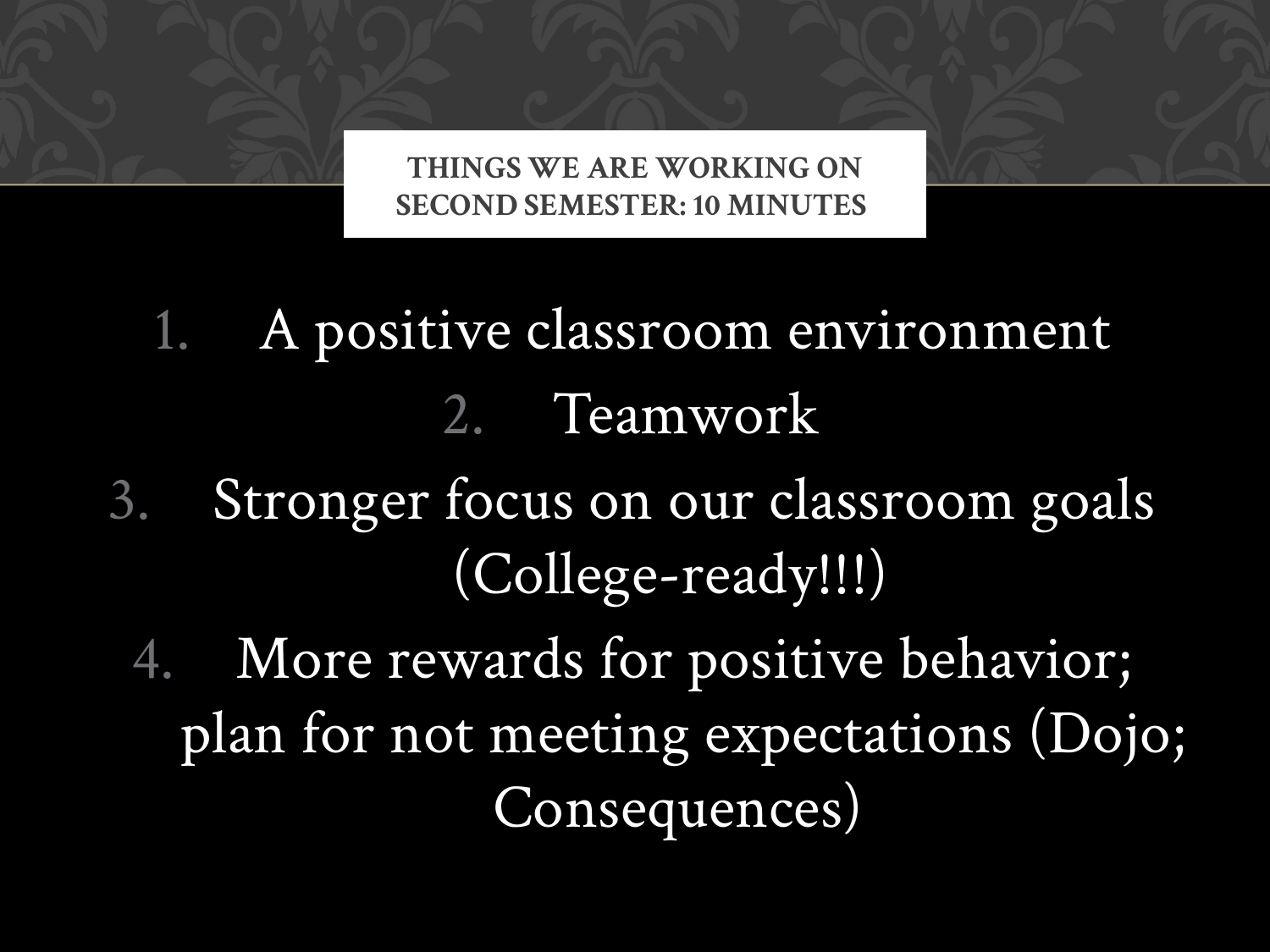

# things we are working on second semester: 10 minutes
A positive classroom environment
Teamwork
Stronger focus on our classroom goals (College-ready!!!)
More rewards for positive behavior; plan for not meeting expectations (Dojo; Consequences)